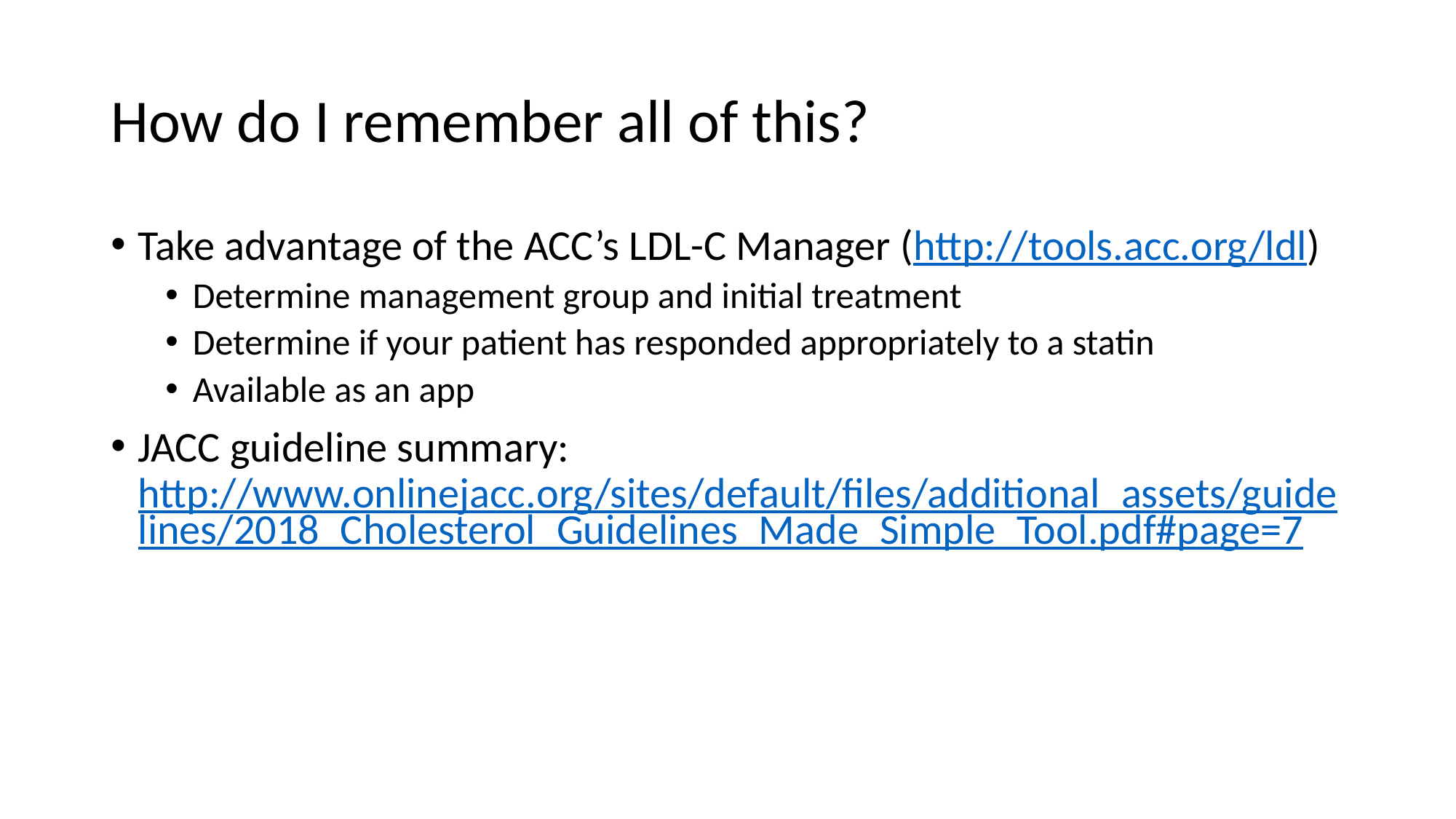

# How do I remember all of this?
Take advantage of the ACC’s LDL-C Manager (http://tools.acc.org/ldl)
Determine management group and initial treatment
Determine if your patient has responded appropriately to a statin
Available as an app
JACC guideline summary: http://www.onlinejacc.org/sites/default/files/additional_assets/guidelines/2018_Cholesterol_Guidelines_Made_Simple_Tool.pdf#page=7